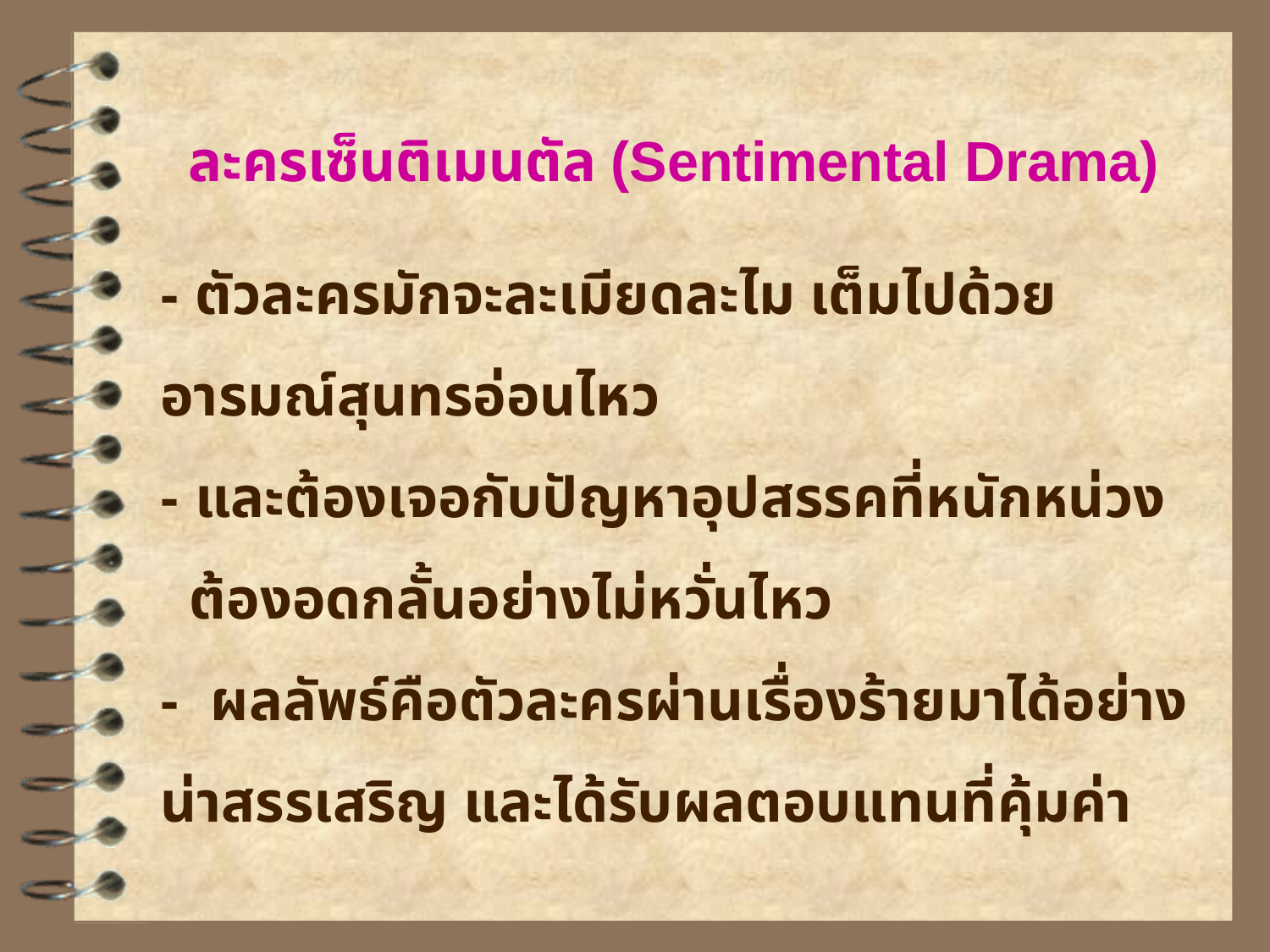

# ละครเซ็นติเมนตัล (Sentimental Drama)
- ตัวละครมักจะละเมียดละไม เต็มไปด้วยอารมณ์สุนทรอ่อนไหว
- และต้องเจอกับปัญหาอุปสรรคที่หนักหน่วง      ต้องอดกลั้นอย่างไม่หวั่นไหว
-  ผลลัพธ์คือตัวละครผ่านเรื่องร้ายมาได้อย่างน่าสรรเสริญ และได้รับผลตอบแทนที่คุ้มค่า